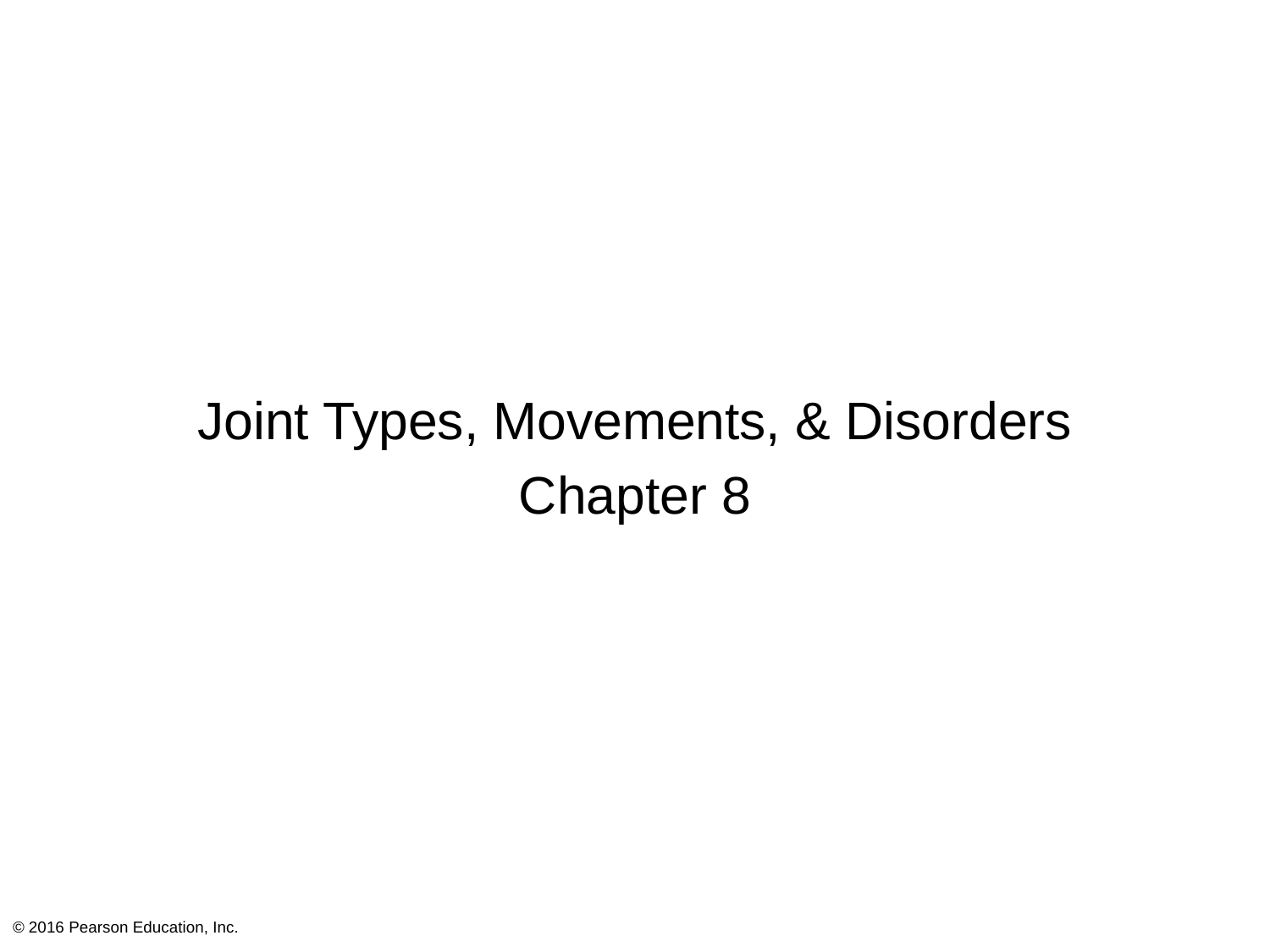

Joint Types, Movements, & Disorders
Chapter 8
© 2016 Pearson Education, Inc.